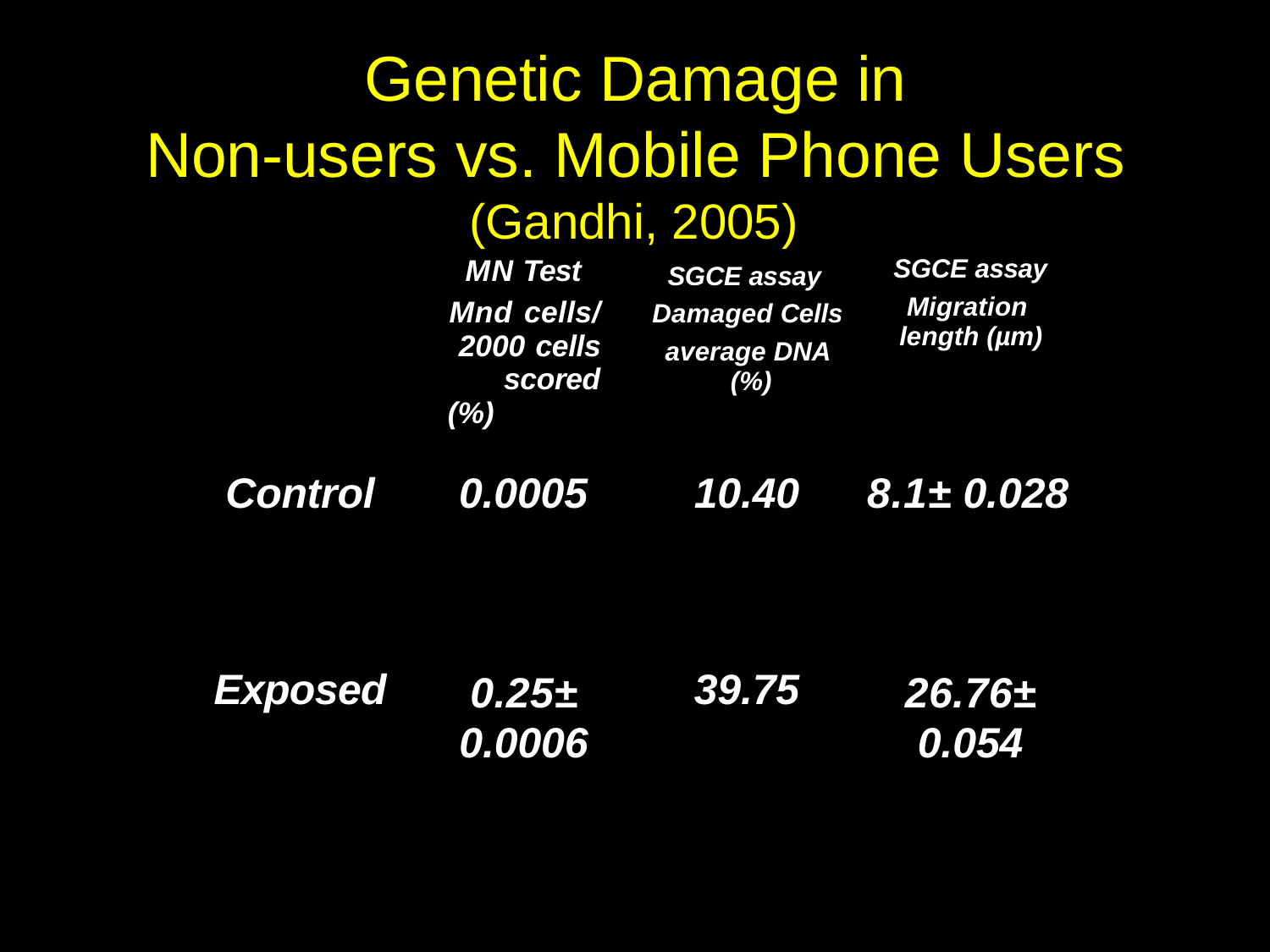

# Genetic Damage in
Non-users vs. Mobile Phone Users
(Gandhi, 2005)
|  | MN Test Mnd cells/ 2000 cells scored (%) | SGCE assay Damaged Cells average DNA (%) | SGCE assay Migration length (µm) |
| --- | --- | --- | --- |
| Control | 0.0005 | 10.40 | 8.1± 0.028 |
| Exposed | 0.25± 0.0006 | 39.75 | 26.76± 0.054 |